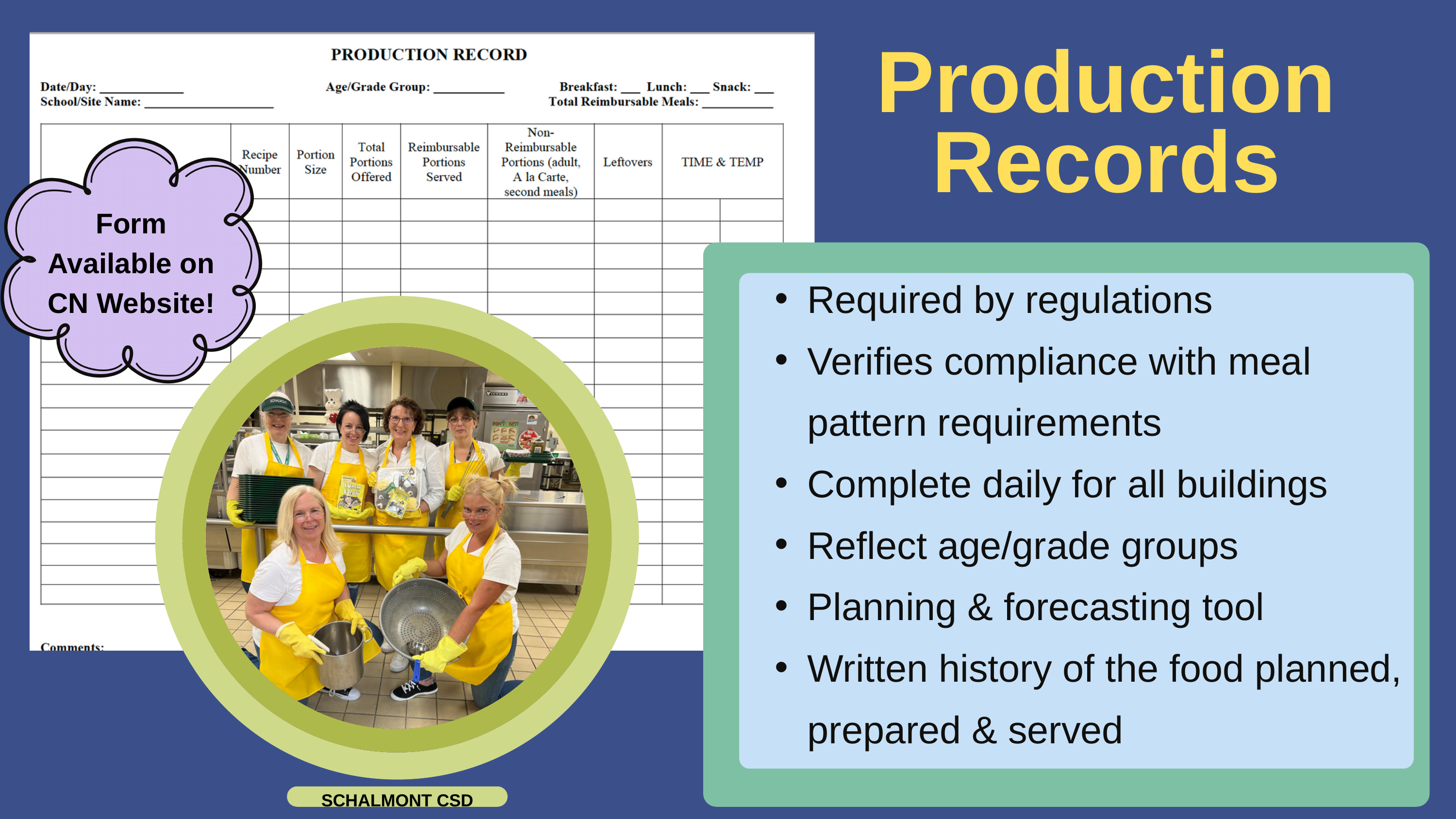

Production Records

Form Available on CN Website!

Required by regulations​
Verifies compliance with meal pattern requirements​
Complete daily for all buildings​
Reflect age/grade groups​
Planning & forecasting tool​
Written history of the food planned, prepared & served

SCHALMONT CSD